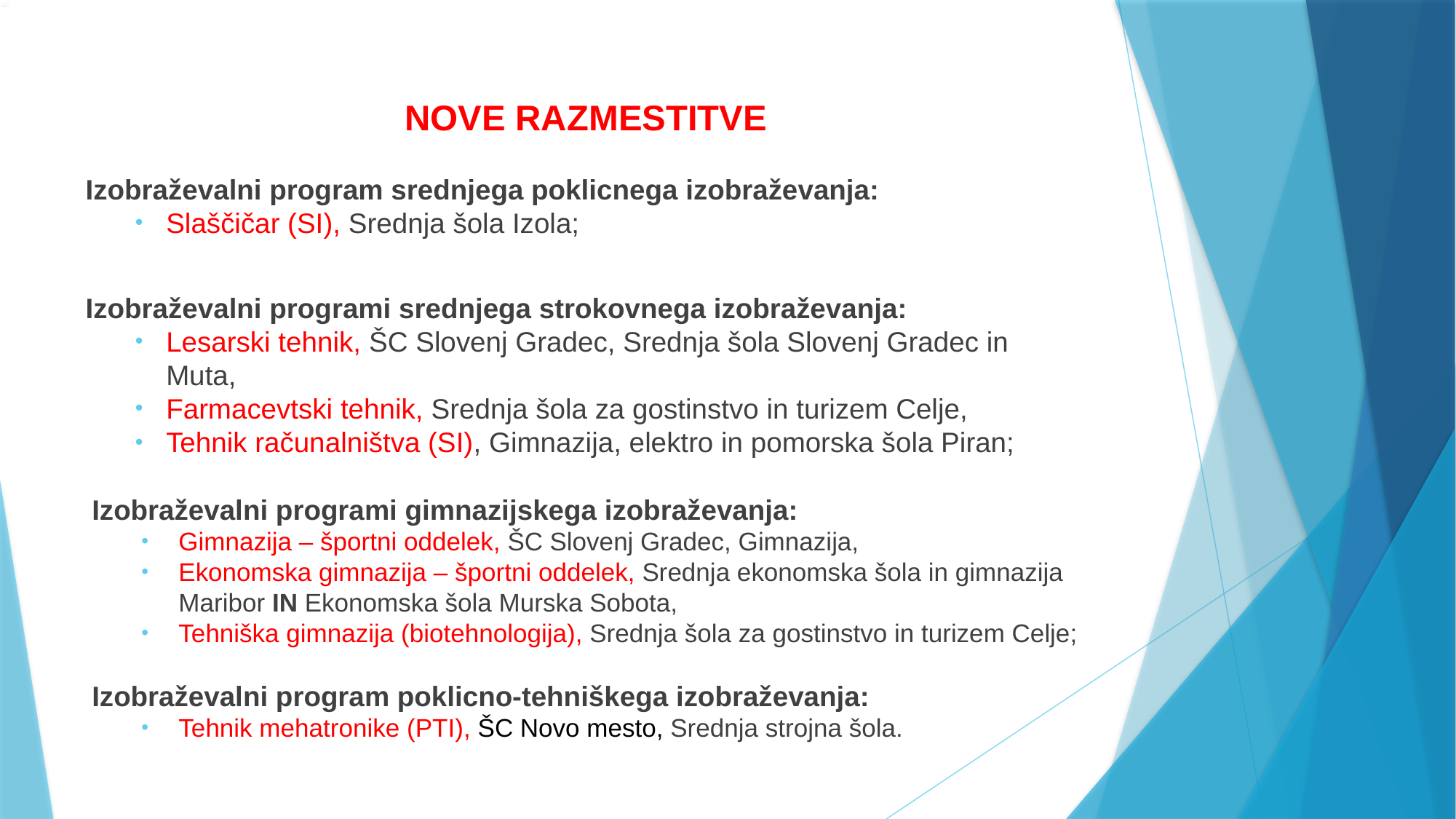

NOVE RAZMESTITVE

Izobraževalni program srednjega poklicnega izobraževanja:
Slaščičar (SI), Srednja šola Izola;

Izobraževalni programi srednjega strokovnega izobraževanja:
Lesarski tehnik, ŠC Slovenj Gradec, Srednja šola Slovenj Gradec in Muta,
Farmacevtski tehnik, Srednja šola za gostinstvo in turizem Celje,
Tehnik računalništva (SI), Gimnazija, elektro in pomorska šola Piran;

Izobraževalni programi gimnazijskega izobraževanja:
Gimnazija – športni oddelek, ŠC Slovenj Gradec, Gimnazija,
Ekonomska gimnazija – športni oddelek, Srednja ekonomska šola in gimnazija Maribor IN Ekonomska šola Murska Sobota,
Tehniška gimnazija (biotehnologija), Srednja šola za gostinstvo in turizem Celje;

Izobraževalni program poklicno-tehniškega izobraževanja:
Tehnik mehatronike (PTI), ŠC Novo mesto, Srednja strojna šola.